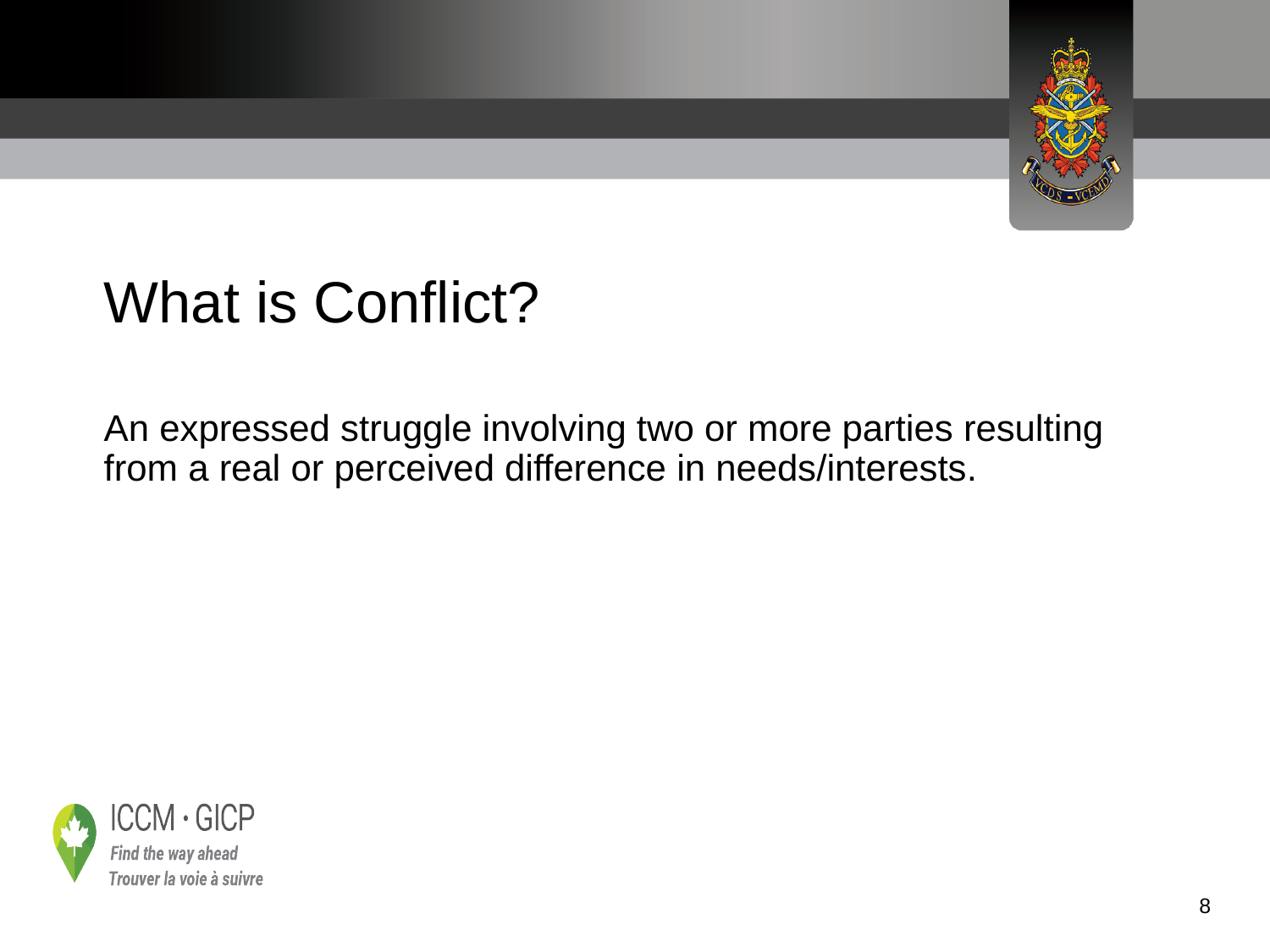

# What is Conflict?
An expressed struggle involving two or more parties resulting from a real or perceived difference in needs/interests.

8